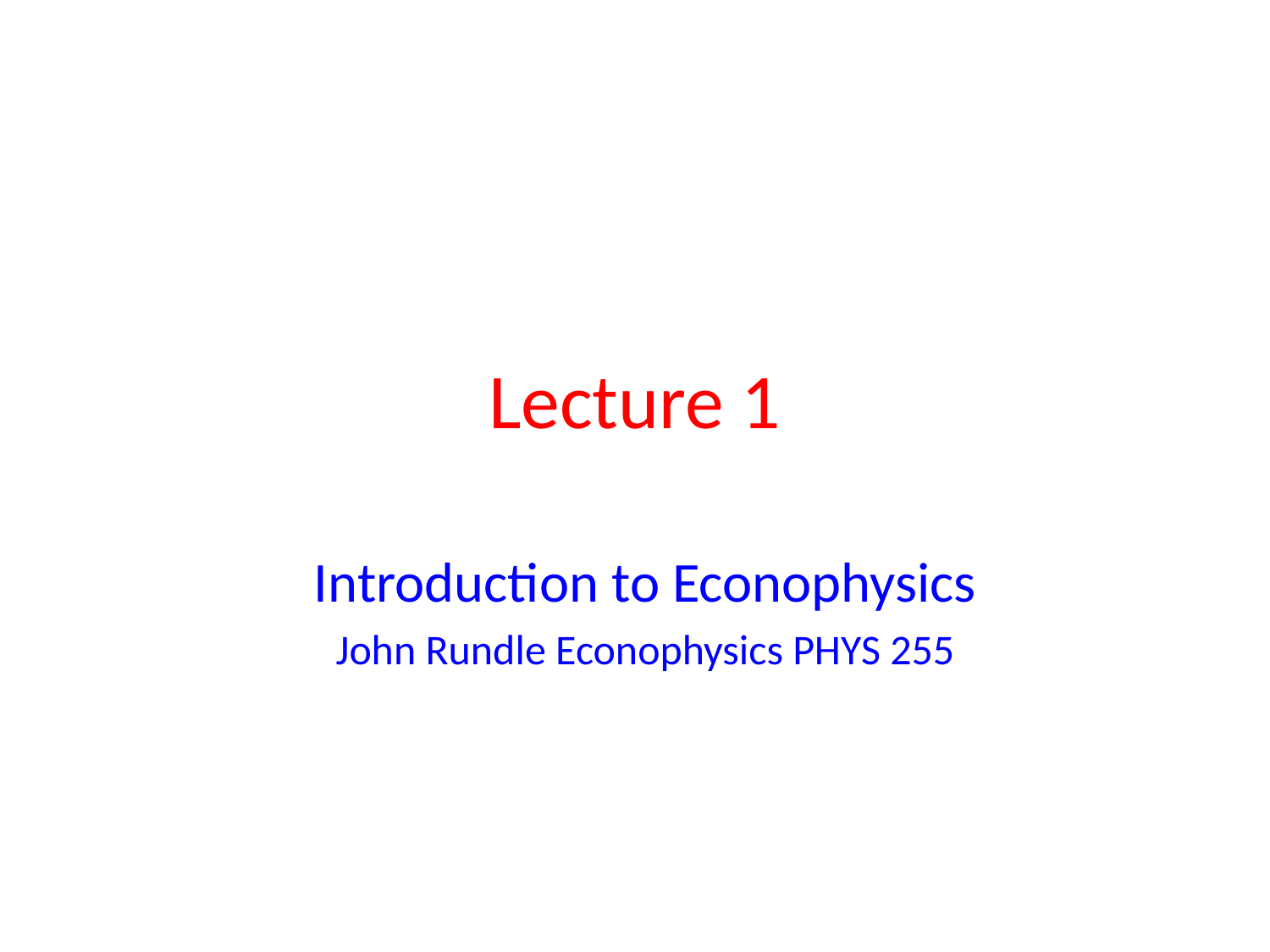

# Lecture 1
Introduction to Econophysics
John Rundle Econophysics PHYS 255